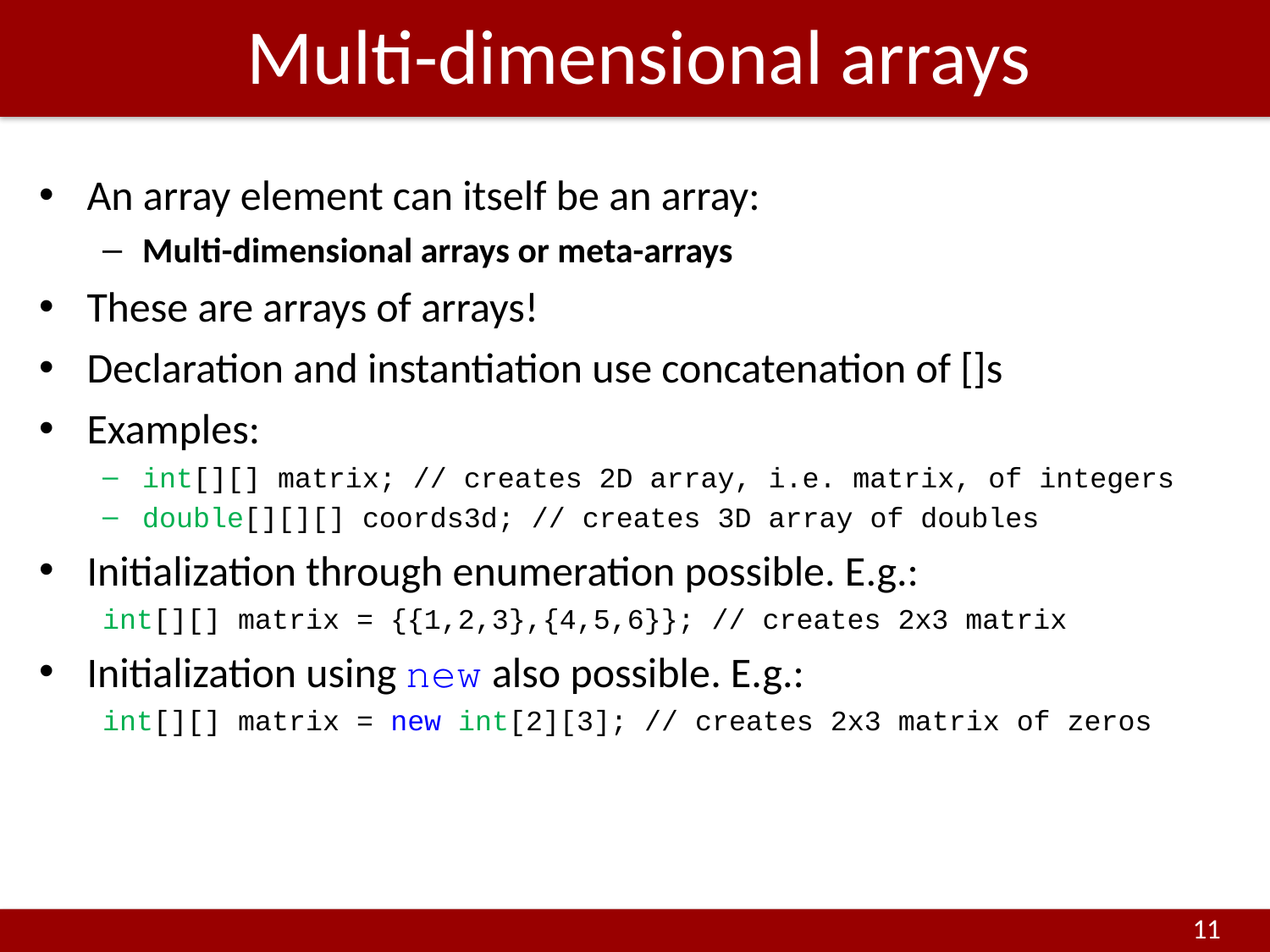

# Multi-dimensional arrays
An array element can itself be an array:
Multi-dimensional arrays or meta-arrays
These are arrays of arrays!
Declaration and instantiation use concatenation of []s
Examples:
int[][] matrix; // creates 2D array, i.e. matrix, of integers
double[][][] coords3d; // creates 3D array of doubles
Initialization through enumeration possible. E.g.:
int[][] matrix = {{1,2,3},{4,5,6}}; // creates 2x3 matrix
Initialization using new also possible. E.g.:
int[][] matrix = new int[2][3]; // creates 2x3 matrix of zeros